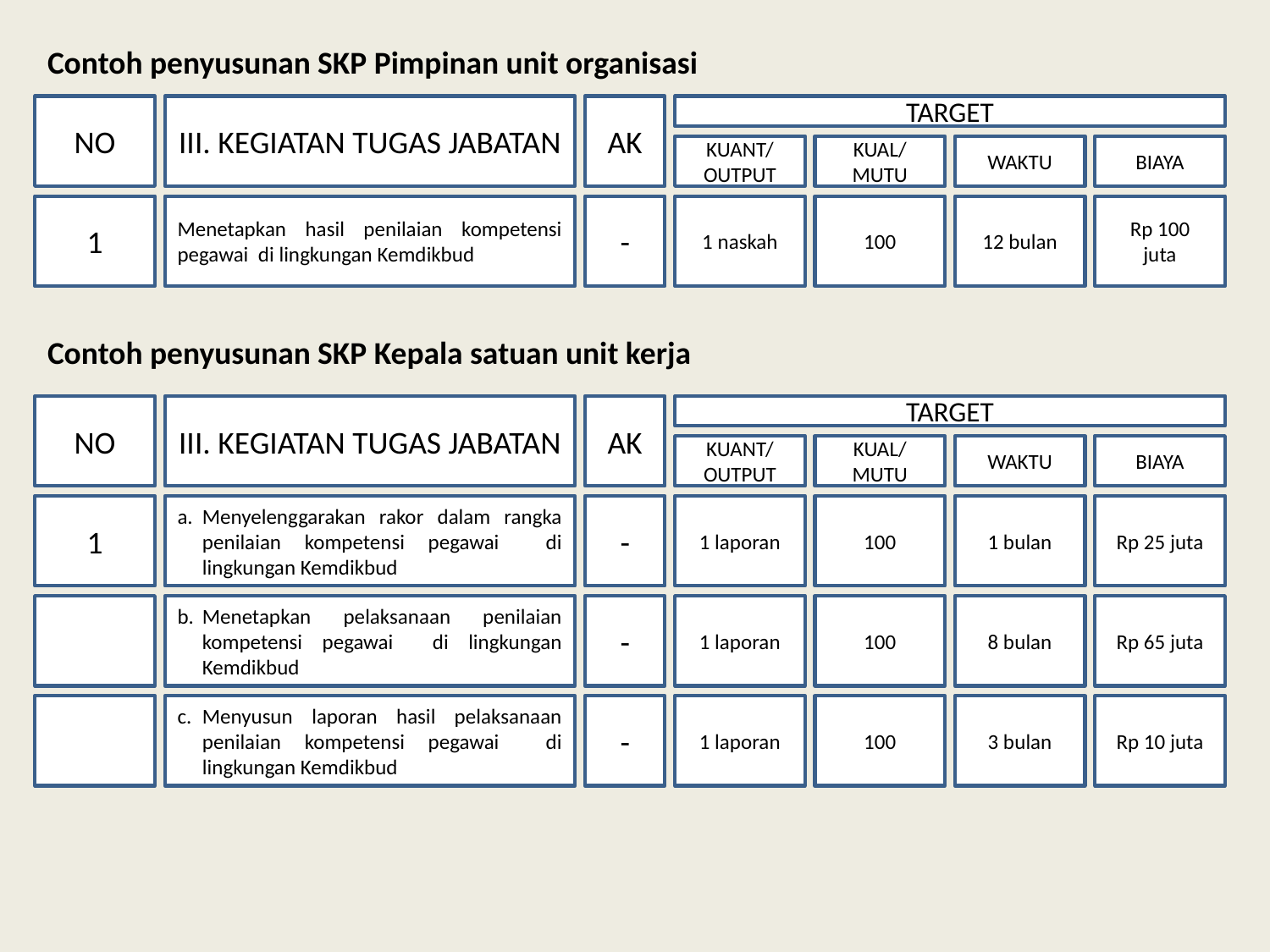

Contoh penyusunan SKP Pimpinan unit organisasi
NO
III. KEGIATAN TUGAS JABATAN
AK
TARGET
KUANT/ OUTPUT
KUAL/ MUTU
WAKTU
BIAYA
1
Menetapkan hasil penilaian kompetensi pegawai  di lingkungan Kemdikbud
-
1 naskah
100
12 bulan
Rp 100
juta
Contoh penyusunan SKP Kepala satuan unit kerja
NO
III. KEGIATAN TUGAS JABATAN
AK
TARGET
KUANT/ OUTPUT
KUAL/ MUTU
WAKTU
BIAYA
1
a.	Menyelenggarakan rakor dalam rangka penilaian kompetensi pegawai  di lingkungan Kemdikbud
-
1 laporan
100
1 bulan
Rp 25 juta

b.	Menetapkan pelaksanaan penilaian kompetensi pegawai  di lingkungan Kemdikbud
-
1 laporan
100
8 bulan
Rp 65 juta

c.	Menyusun laporan hasil pelaksanaan penilaian kompetensi pegawai  di lingkungan Kemdikbud
-
1 laporan
100
3 bulan
Rp 10 juta